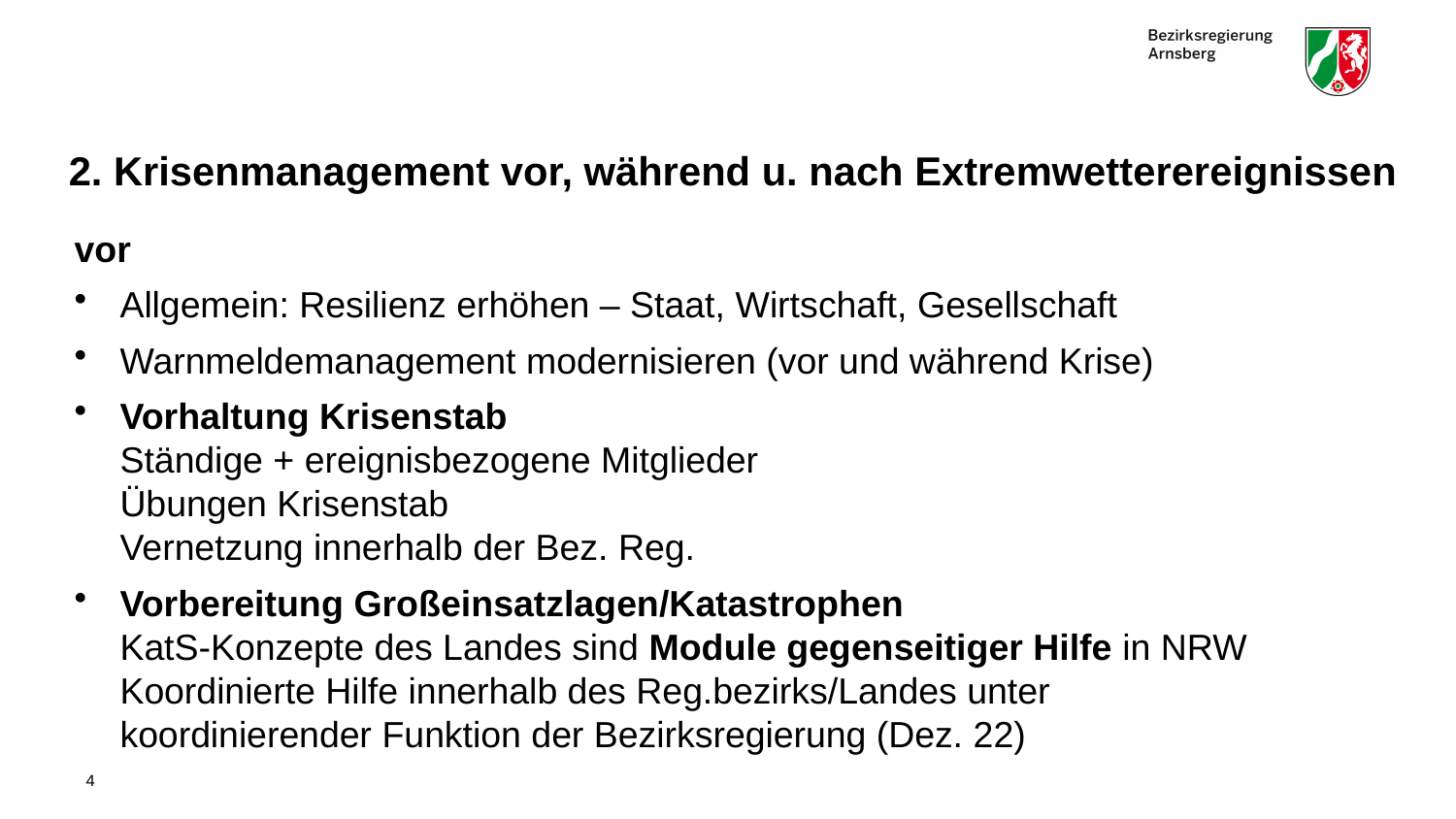

# 2. Krisenmanagement vor, während u. nach Extremwetterereignissen
vor
Allgemein: Resilienz erhöhen – Staat, Wirtschaft, Gesellschaft
Warnmeldemanagement modernisieren (vor und während Krise)
Vorhaltung Krisenstab
Ständige + ereignisbezogene Mitglieder
Übungen Krisenstab
Vernetzung innerhalb der Bez. Reg.
Vorbereitung Großeinsatzlagen/Katastrophen
KatS-Konzepte des Landes sind Module gegenseitiger Hilfe in NRW
Koordinierte Hilfe innerhalb des Reg.bezirks/Landes unter
koordinierender Funktion der Bezirksregierung (Dez. 22)
4